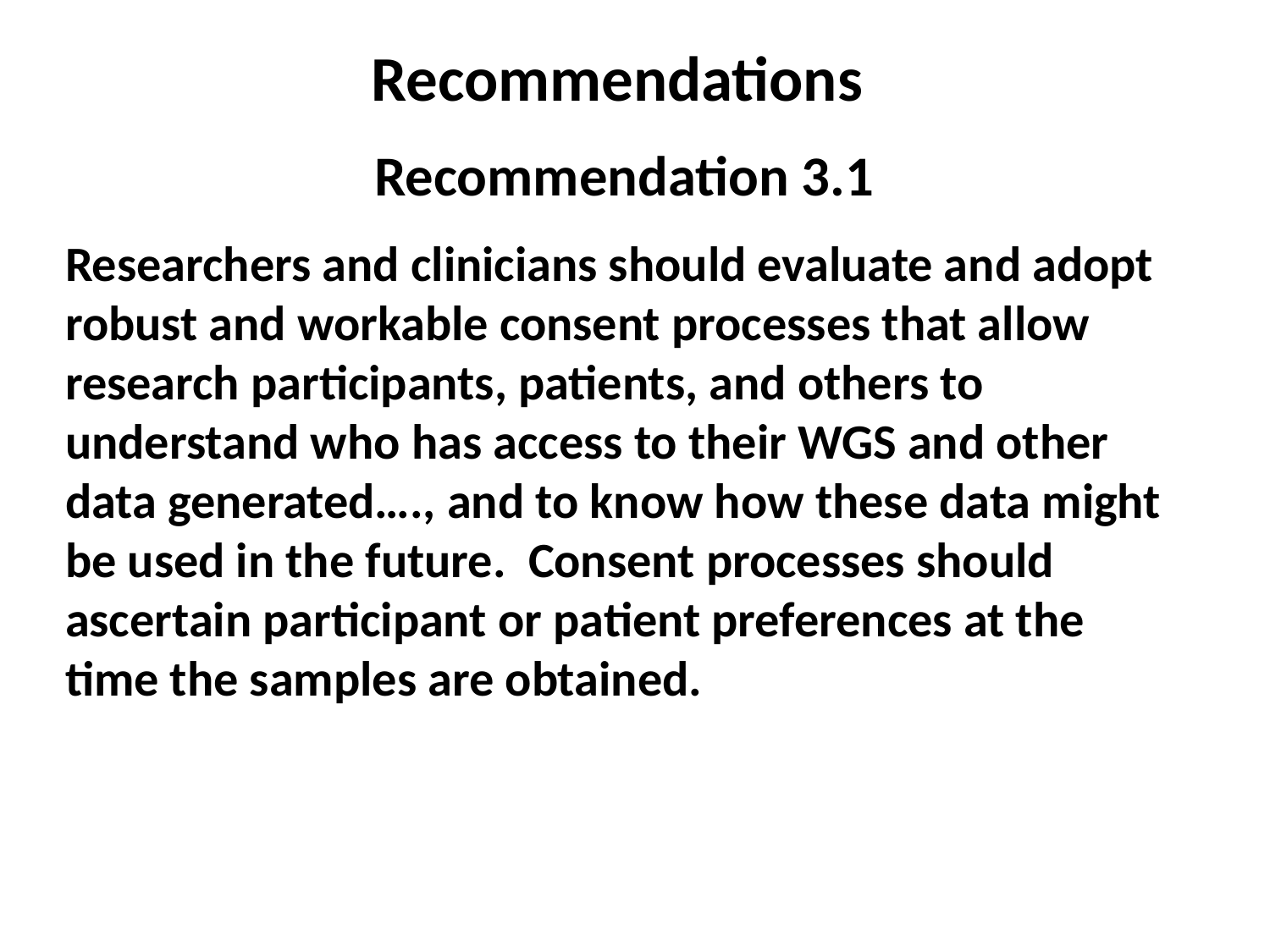

Recommendations

Recommendation 3.1

Researchers and clinicians should evaluate and adopt robust and workable consent processes that allow research participants, patients, and others to understand who has access to their WGS and other data generated…., and to know how these data might be used in the future.  Consent processes should ascertain participant or patient preferences at the time the samples are obtained.